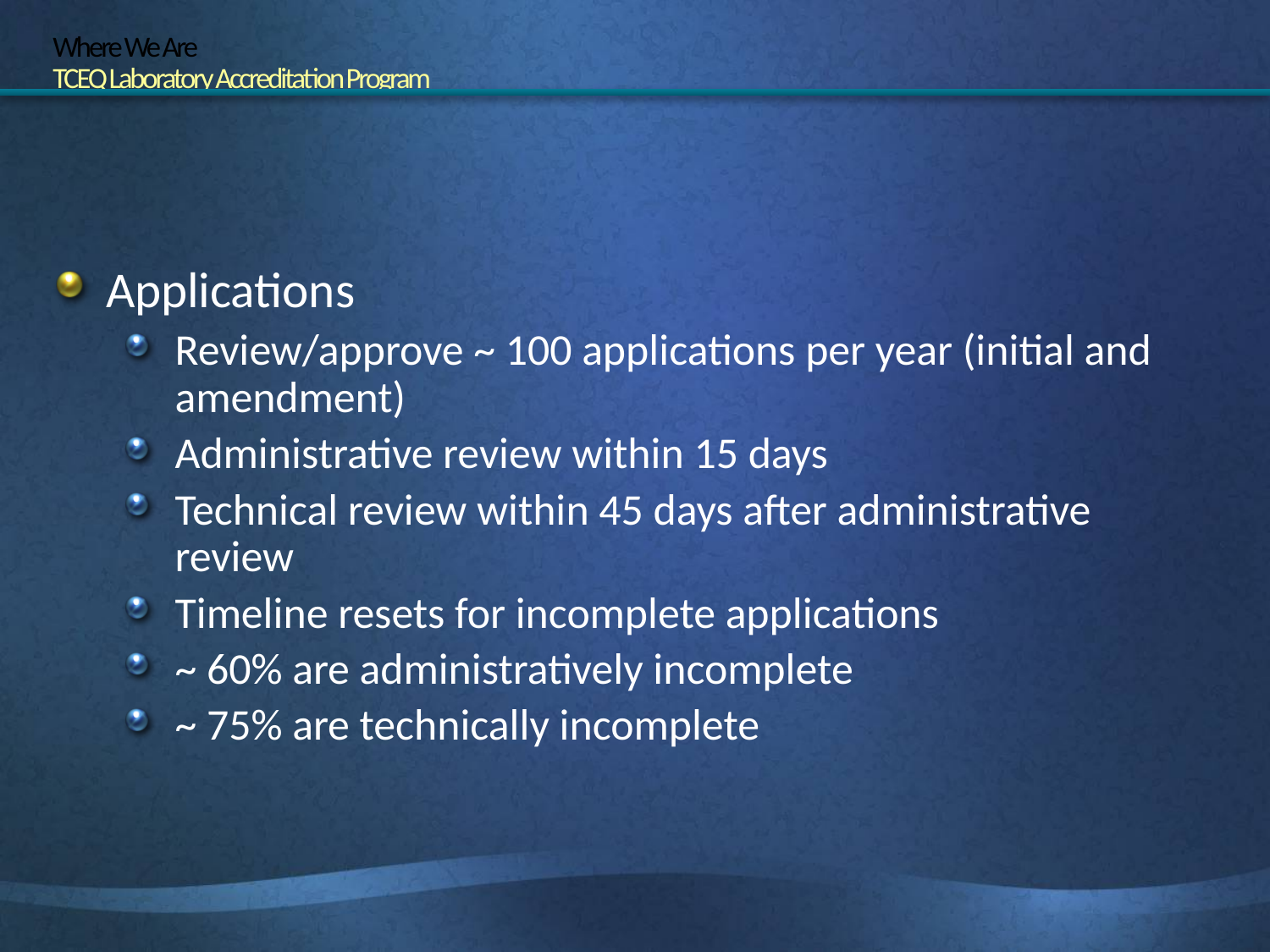

# Where We Are TCEQ Laboratory Accreditation Program

Applications
Review/approve ~ 100 applications per year (initial and amendment)
Administrative review within 15 days
Technical review within 45 days after administrative review
Timeline resets for incomplete applications
~ 60% are administratively incomplete
~ 75% are technically incomplete